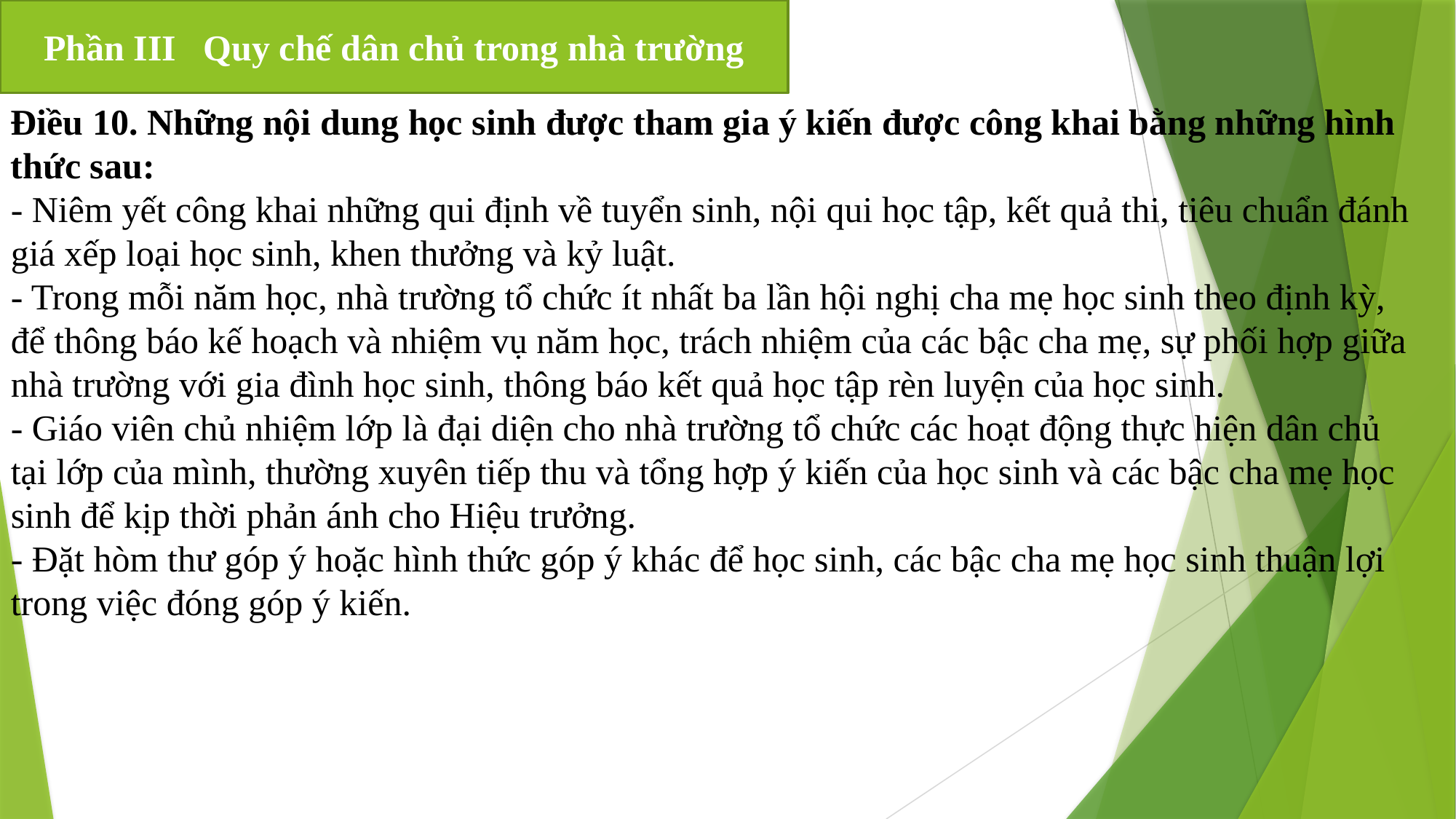

Phần III   Quy chế dân chủ trong nhà trường
Điều 10. Những nội dung học sinh được tham gia ý kiến được công khai bằng những hình thức sau:
- Niêm yết công khai những qui định về tuyển sinh, nội qui học tập, kết quả thi, tiêu chuẩn đánh giá xếp loại học sinh, khen thưởng và kỷ luật.
- Trong mỗi năm học, nhà trường tổ chức ít nhất ba lần hội nghị cha mẹ học sinh theo định kỳ, để thông báo kế hoạch và nhiệm vụ năm học, trách nhiệm của các bậc cha mẹ, sự phối hợp giữa nhà trường với gia đình học sinh, thông báo kết quả học tập rèn luyện của học sinh.
- Giáo viên chủ nhiệm lớp là đại diện cho nhà trường tổ chức các hoạt động thực hiện dân chủ tại lớp của mình, thường xuyên tiếp thu và tổng hợp ý kiến của học sinh và các bậc cha mẹ học sinh để kịp thời phản ánh cho Hiệu trưởng.
- Đặt hòm thư góp ý hoặc hình thức góp ý khác để học sinh, các bậc cha mẹ học sinh thuận lợi trong việc đóng góp ý kiến.